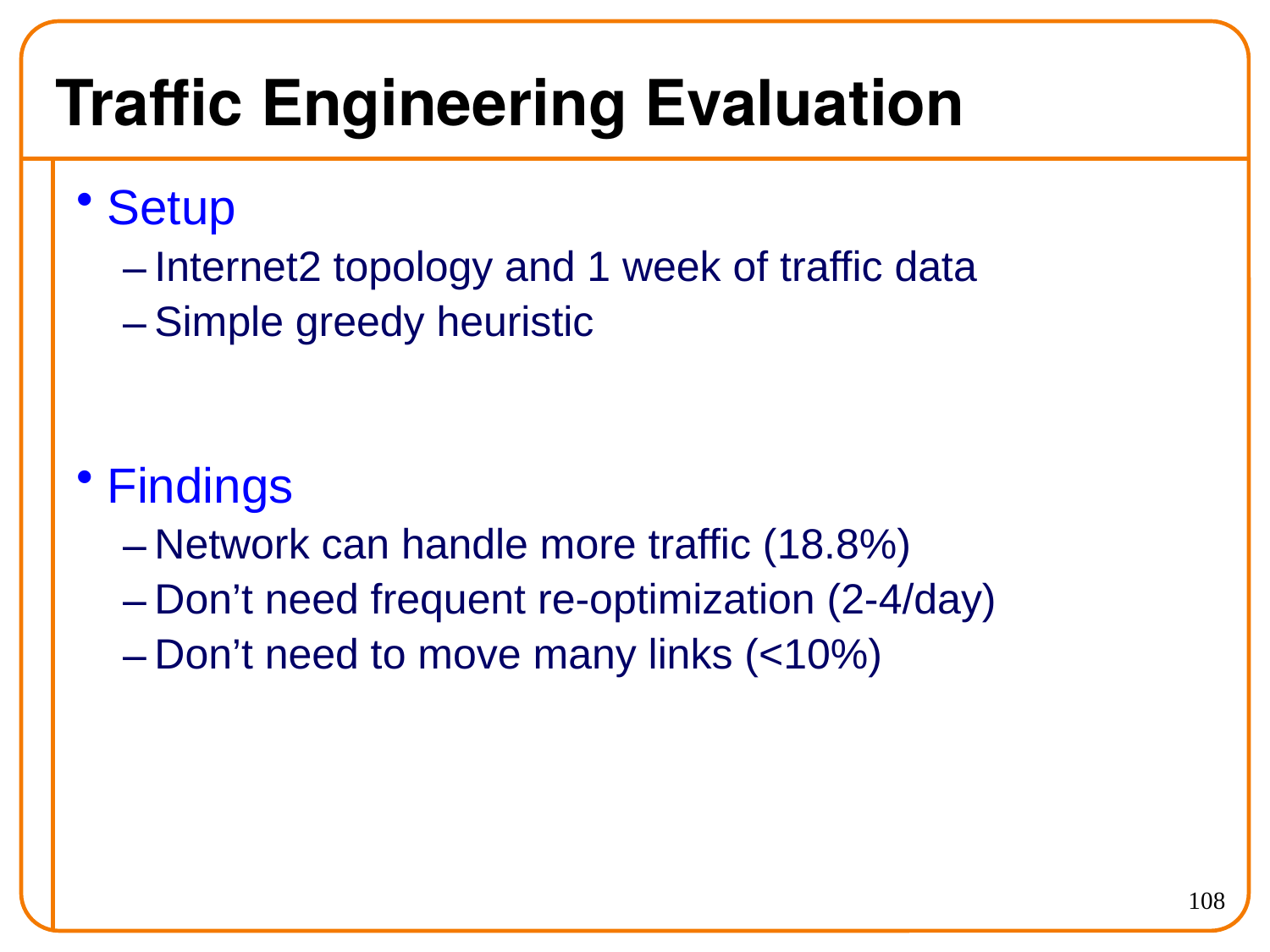

# Traffic Engineering Evaluation
Setup
Internet2 topology and 1 week of traffic data
Simple greedy heuristic

Findings
Network can handle more traffic (18.8%)
Don’t need frequent re-optimization (2-4/day)
Don’t need to move many links (<10%)

108